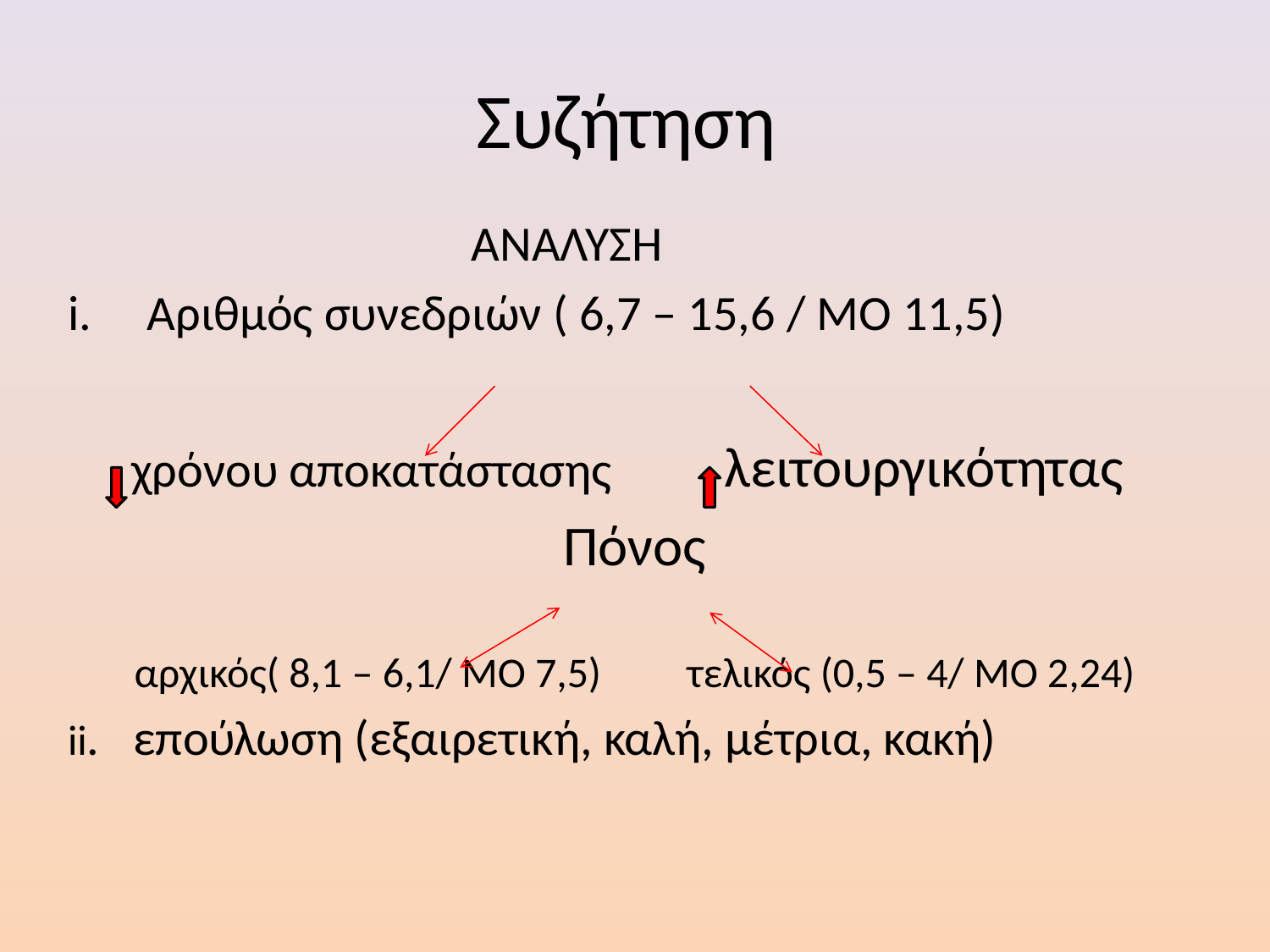

# Συζήτηση
                                    ΑΝΑΛΥΣΗ
Αριθμός συνεδριών ( 6,7 – 15,6 / ΜΟ 11,5)

     χρόνου αποκατάστασης          λειτουργικότητας
                                       Πόνος

       αρχικός( 8,1 – 6,1/ ΜΟ 7,5)         τελικός (0,5 – 4/ ΜΟ 2,24)
ii.   επούλωση (εξαιρετική, καλή, μέτρια, κακή)